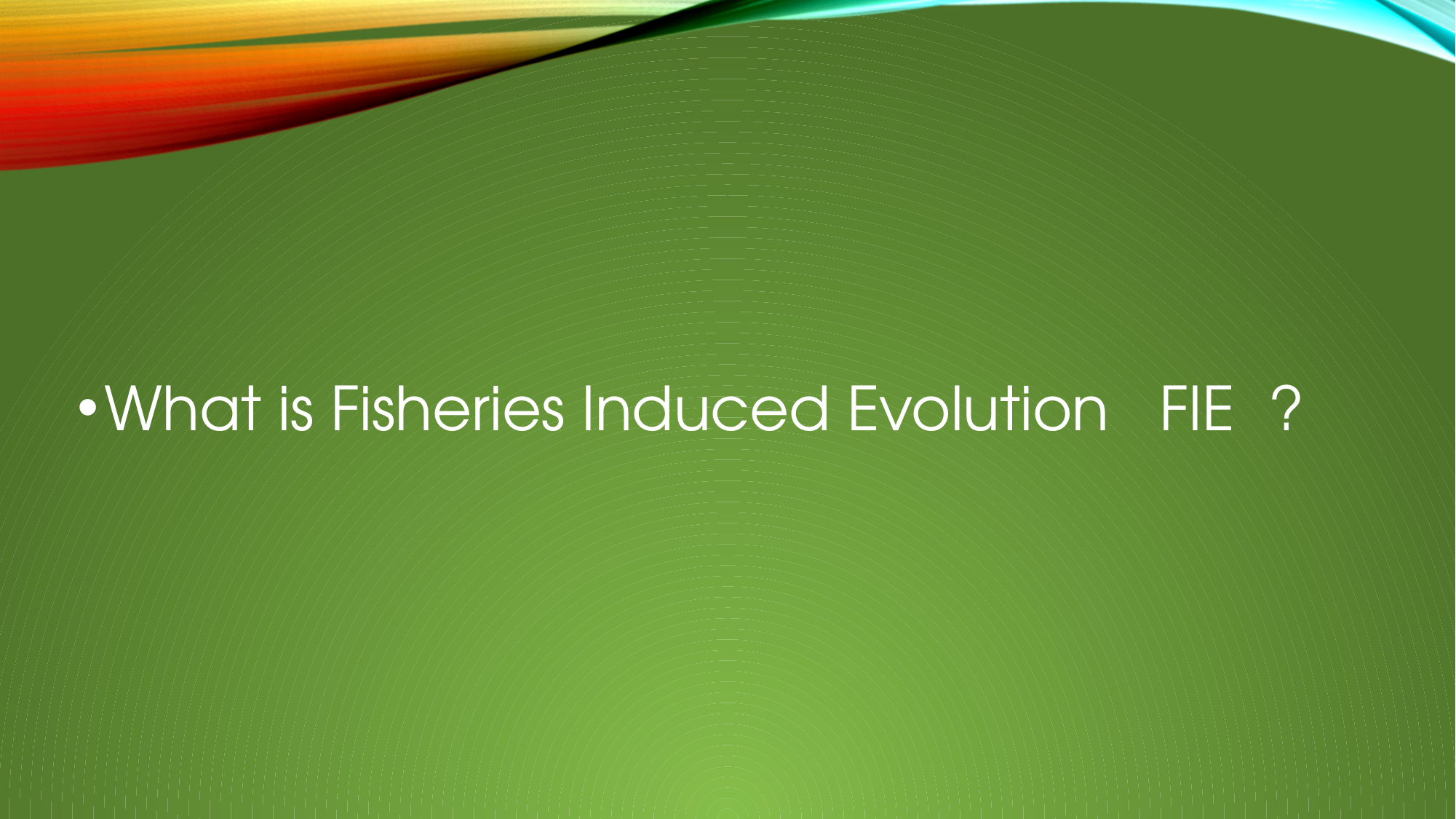

#
What is Fisheries Induced Evolution   FIE  ?